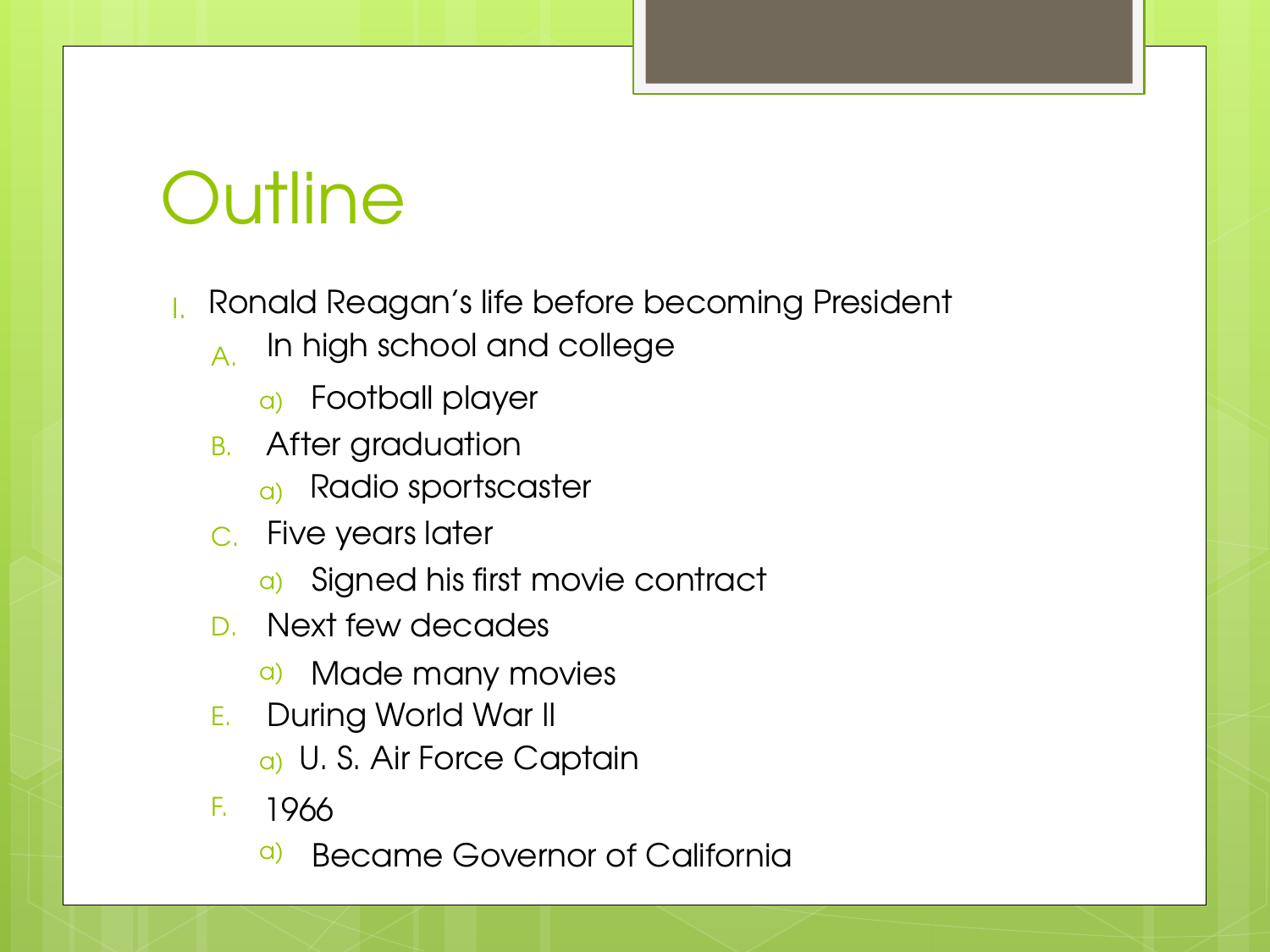

# Outline

Ronald Reagan’s life before becoming President
In high school and college
Football player
After graduation
Radio sportscaster
Five years later
Signed his first movie contract
Next few decades
Made many movies
During World War II
U. S. Air Force Captain
1966
Became Governor of California